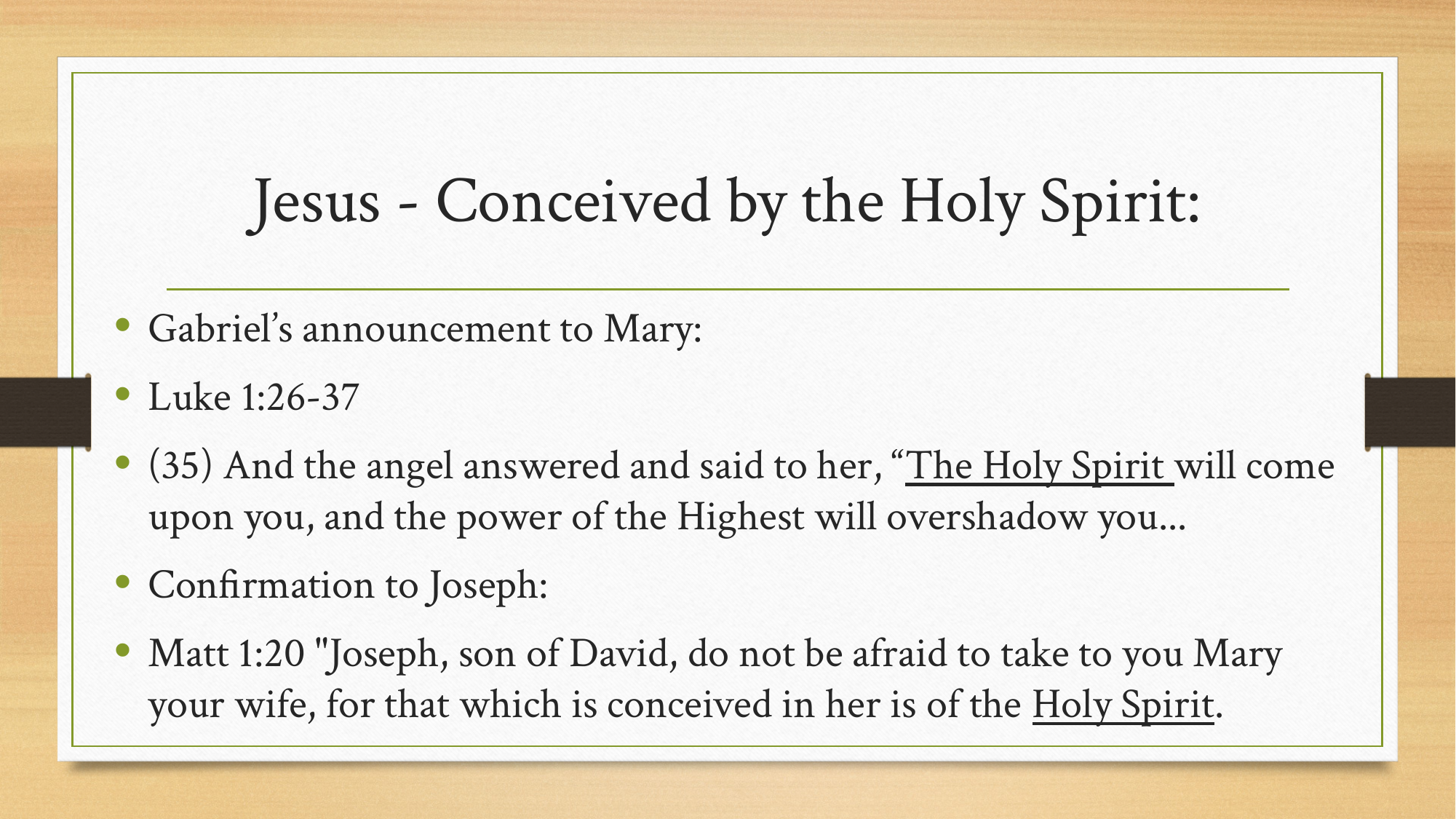

# Jesus - Conceived by the Holy Spirit:
Gabriel’s announcement to Mary:
Luke 1:26-37
(35) And the angel answered and said to her, “The Holy Spirit will come upon you, and the power of the Highest will overshadow you...
Confirmation to Joseph:
Matt 1:20 "Joseph, son of David, do not be afraid to take to you Mary your wife, for that which is conceived in her is of the Holy Spirit.